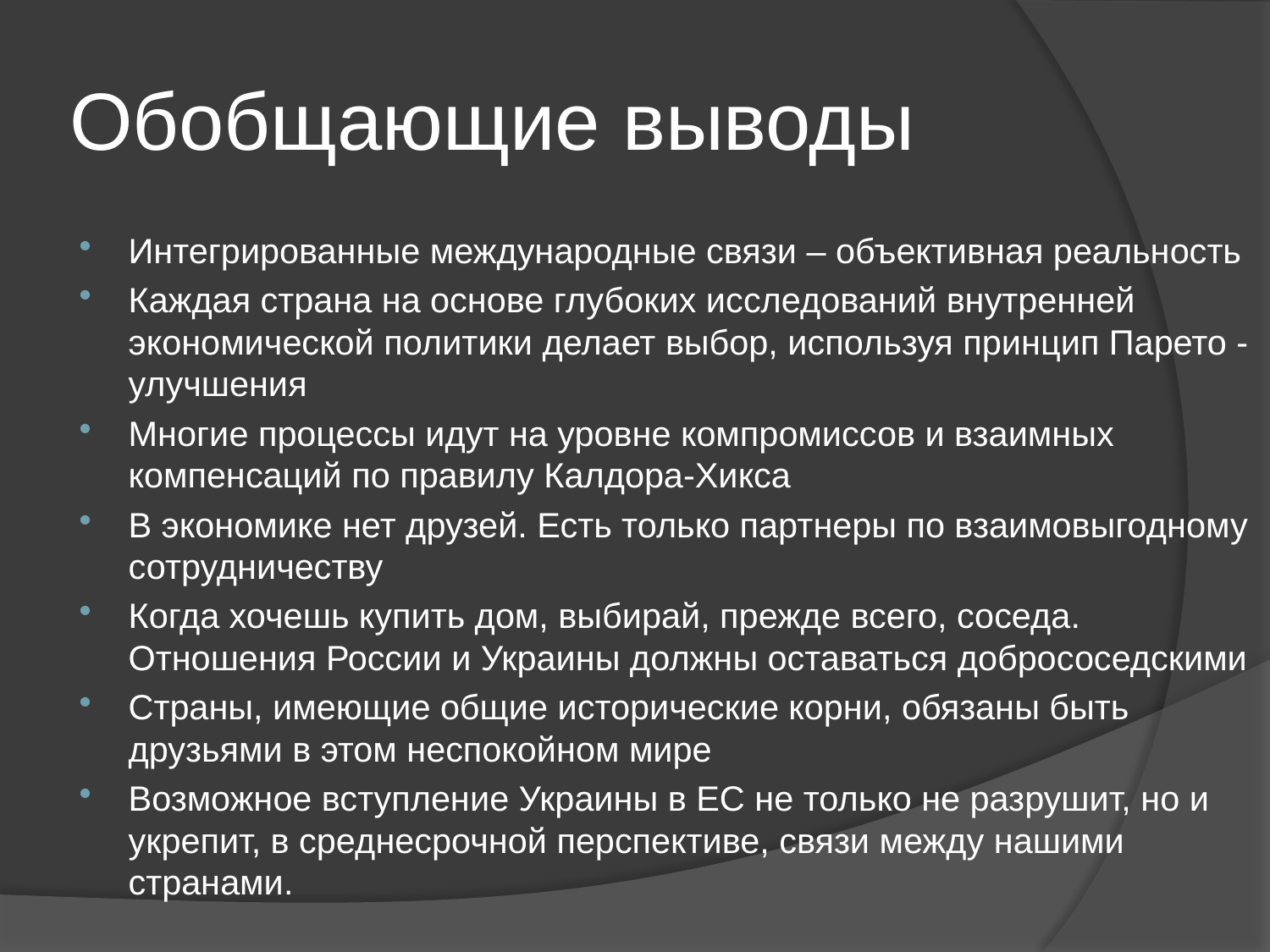

# Обобщающие выводы
Интегрированные международные связи – объективная реальность
Каждая страна на основе глубоких исследований внутренней экономической политики делает выбор, используя принцип Парето - улучшения
Многие процессы идут на уровне компромиссов и взаимных компенсаций по правилу Калдора-Хикса
В экономике нет друзей. Есть только партнеры по взаимовыгодному сотрудничеству
Когда хочешь купить дом, выбирай, прежде всего, соседа. Отношения России и Украины должны оставаться добрососедскими
Страны, имеющие общие исторические корни, обязаны быть друзьями в этом неспокойном мире
Возможное вступление Украины в ЕС не только не разрушит, но и укрепит, в среднесрочной перспективе, связи между нашими странами.